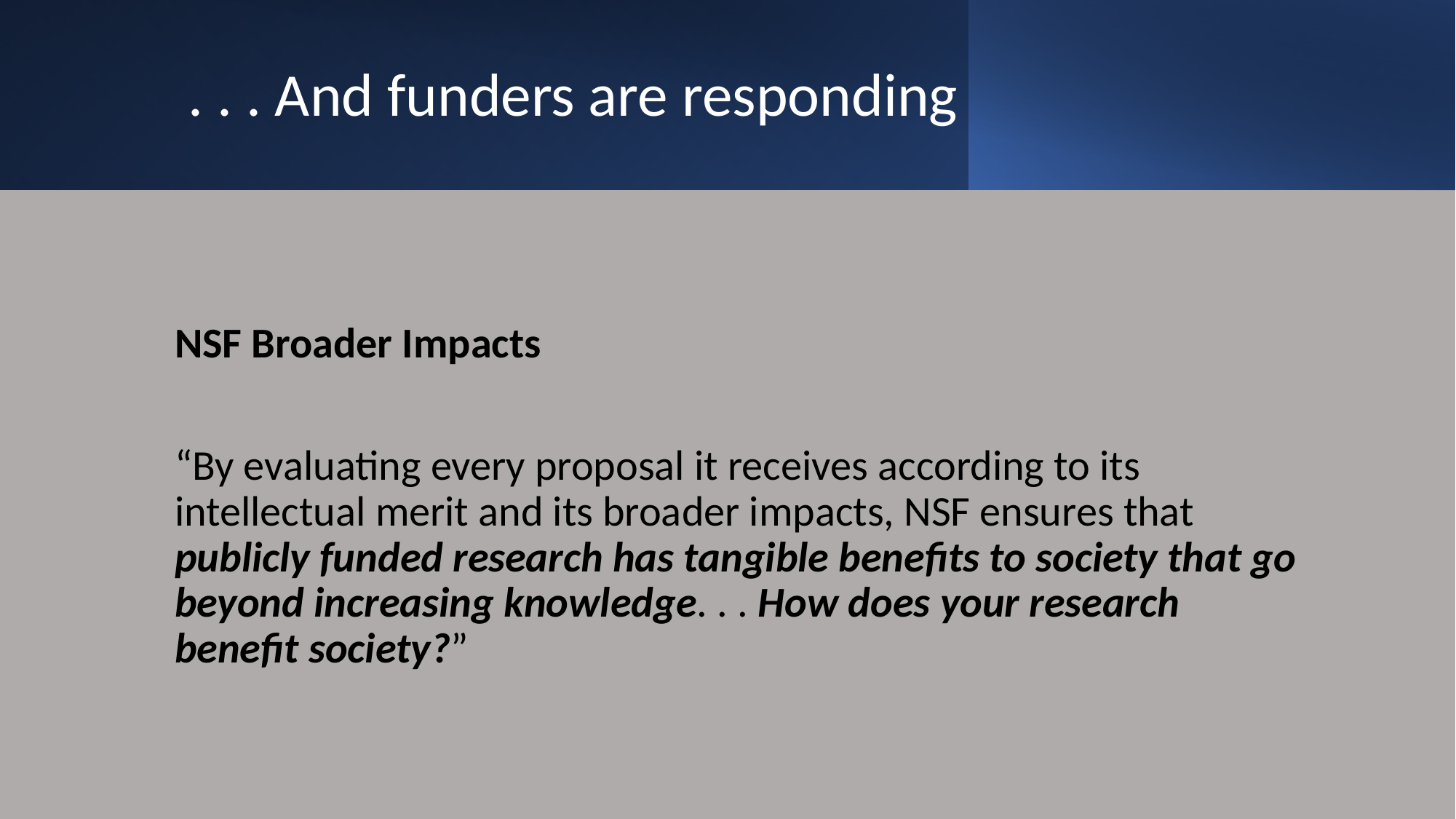

# . . . And funders are responding
NSF Broader Impacts

“By evaluating every proposal it receives according to its intellectual merit and its broader impacts, NSF ensures that publicly funded research has tangible benefits to society that go beyond increasing knowledge. . . How does your research benefit society?”